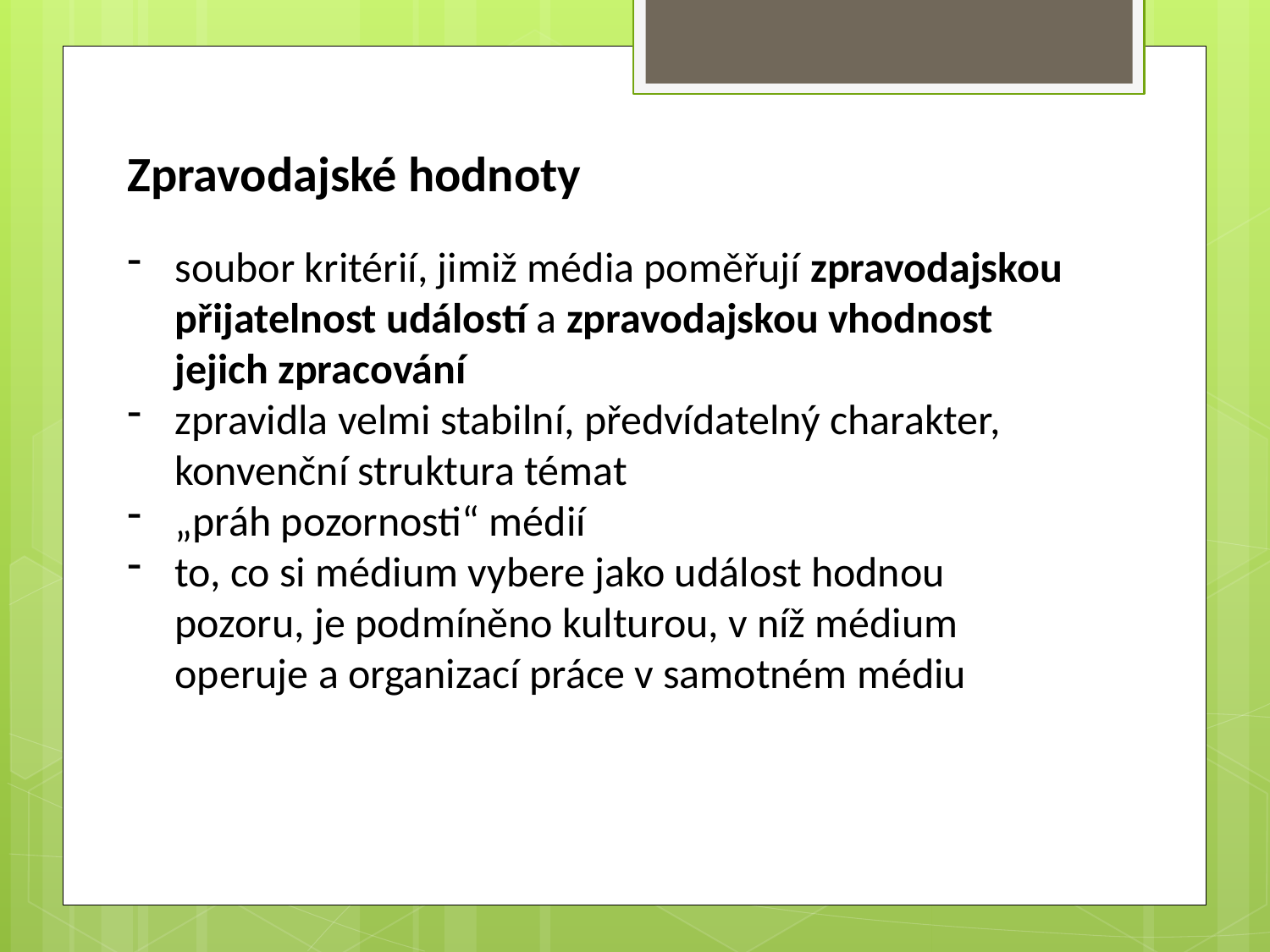

Zpravodajské hodnoty

soubor kritérií, jimiž média poměřují zpravodajskou přijatelnost událostí a zpravodajskou vhodnost jejich zpracování
zpravidla velmi stabilní, předvídatelný charakter, konvenční struktura témat
„práh pozornosti“ médií
to, co si médium vybere jako událost hodnou pozoru, je podmíněno kulturou, v níž médium operuje a organizací práce v samotném médiu